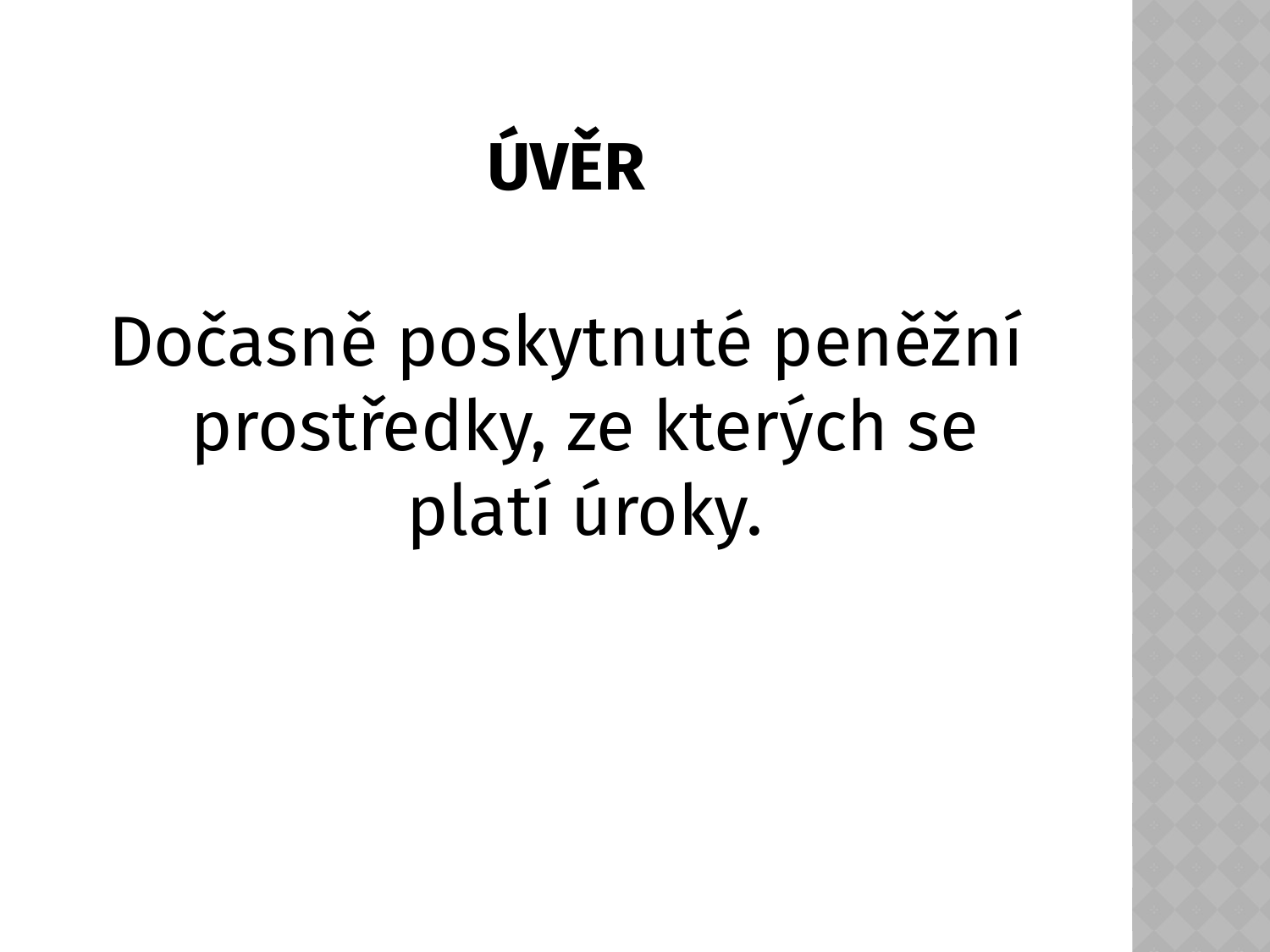

# ÚVĚR

Dočasně poskytnuté peněžní prostředky, ze kterých se platí úroky.